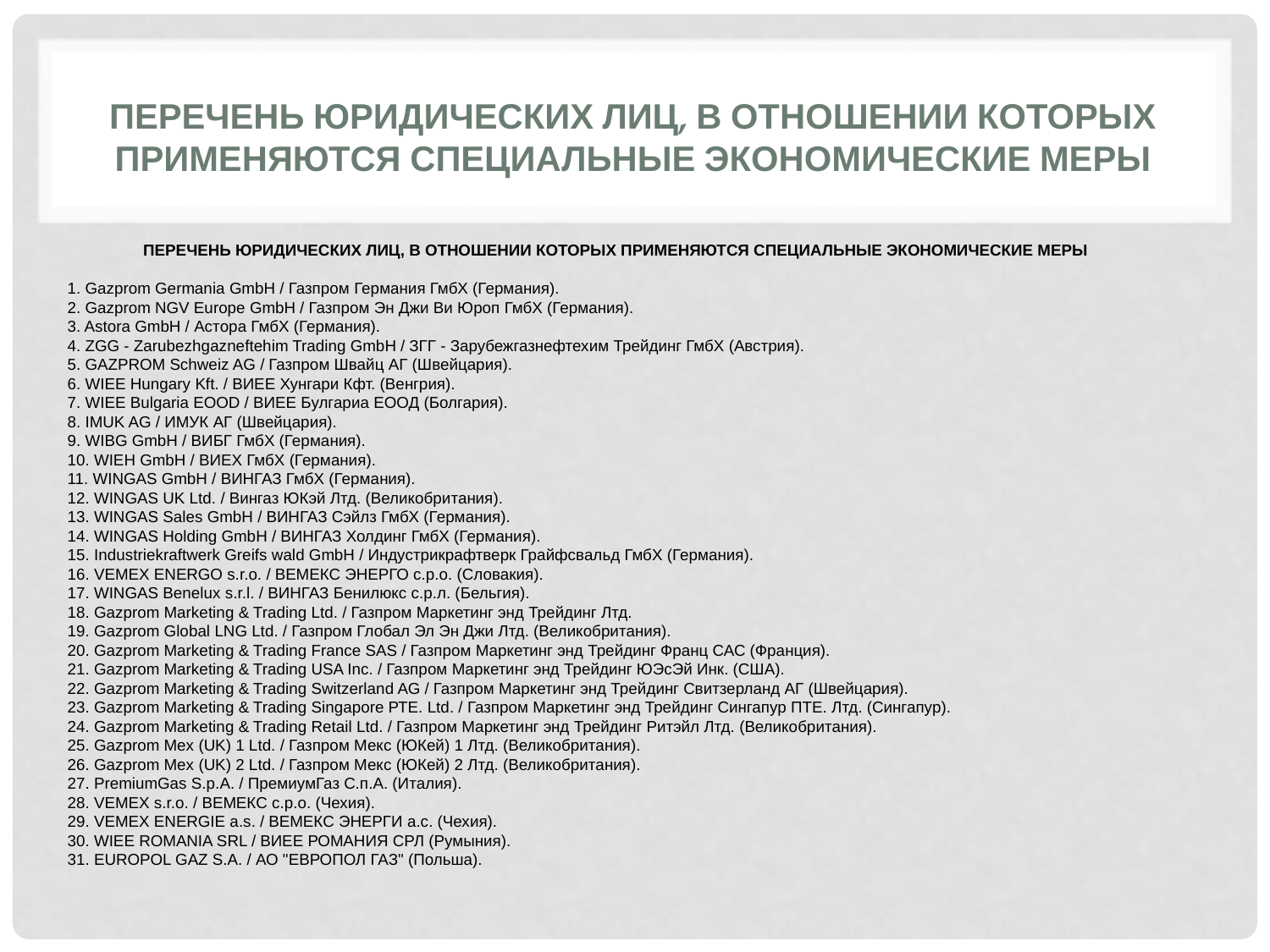

# ПЕРЕЧЕНЬ ЮРИДИЧЕСКИХ ЛИЦ, В ОТНОШЕНИИ КОТОРЫХ ПРИМЕНЯЮТСЯ СПЕЦИАЛЬНЫЕ ЭКОНОМИЧЕСКИЕ МЕРЫ

ПЕРЕЧЕНЬ ЮРИДИЧЕСКИХ ЛИЦ, В ОТНОШЕНИИ КОТОРЫХ ПРИМЕНЯЮТСЯ СПЕЦИАЛЬНЫЕ ЭКОНОМИЧЕСКИЕ МЕРЫ

1. Gazprom Germania GmbH / Газпром Германия ГмбХ (Германия).
2. Gazprom NGV Europe GmbH / Газпром Эн Джи Ви Юроп ГмбХ (Германия).
3. Astora GmbH / Астора ГмбХ (Германия).
4. ZGG - Zarubezhgazneftehim Trading GmbH / ЗГГ - Зарубежгазнефтехим Трейдинг ГмбХ (Австрия).
5. GAZPROM Schweiz AG / Газпром Швайц АГ (Швейцария).
6. WIEE Hungary Kft. / ВИЕЕ Хунгари Кфт. (Венгрия).
7. WIEE Bulgaria EOOD / ВИЕЕ Булгариа ЕООД (Болгария).
8. IMUK AG / ИМУК АГ (Швейцария).
9. WIBG GmbH / ВИБГ ГмбХ (Германия).
10. WIEH GmbH / ВИЕХ ГмбХ (Германия).
11. WINGAS GmbH / ВИНГАЗ ГмбХ (Германия).
12. WINGAS UK Ltd. / Вингаз ЮКэй Лтд. (Великобритания).
13. WINGAS Sales GmbH / ВИНГАЗ Сэйлз ГмбХ (Германия).
14. WINGAS Holding GmbH / ВИНГАЗ Холдинг ГмбХ (Германия).
15. Industriekraftwerk Greifs wald GmbH / Индустрикрафтверк Грайфсвальд ГмбХ (Германия).
16. VEMEX ENERGO s.r.o. / ВЕМЕКС ЭНЕРГО с.р.о. (Словакия).
17. WINGAS Benelux s.r.l. / ВИНГАЗ Бенилюкс с.р.л. (Бельгия).
18. Gazprom Marketing & Trading Ltd. / Газпром Маркетинг энд Трейдинг Лтд.
19. Gazprom Global LNG Ltd. / Газпром Глобал Эл Эн Джи Лтд. (Великобритания).
20. Gazprom Marketing & Trading France SAS / Газпром Маркетинг энд Трейдинг Франц САС (Франция).
21. Gazprom Marketing & Trading USA Inc. / Газпром Маркетинг энд Трейдинг ЮЭсЭй Инк. (США).
22. Gazprom Marketing & Trading Switzerland AG / Газпром Маркетинг энд Трейдинг Свитзерланд АГ (Швейцария).
23. Gazprom Marketing & Trading Singapore РТЕ. Ltd. / Газпром Маркетинг энд Трейдинг Сингапур ПТЕ. Лтд. (Сингапур).
24. Gazprom Marketing & Trading Retail Ltd. / Газпром Маркетинг энд Трейдинг Ритэйл Лтд. (Великобритания).
25. Gazprom Mex (UK) 1 Ltd. / Газпром Мекс (ЮКей) 1 Лтд. (Великобритания).
26. Gazprom Mex (UK) 2 Ltd. / Газпром Мекс (ЮКей) 2 Лтд. (Великобритания).
27. PremiumGas S.p.A. / ПремиумГаз С.п.А. (Италия).
28. VEMEX s.r.o. / ВЕМЕКС с.р.о. (Чехия).
29. VEMEX ENERGIE a.s. / ВЕМЕКС ЭНЕРГИ а.с. (Чехия).
30. WIEE ROMANIA SRL / ВИЕЕ РОМАНИЯ СРЛ (Румыния).
31. EUROPOL GAZ S.A. / АО "ЕВРОПОЛ ГАЗ" (Польша).